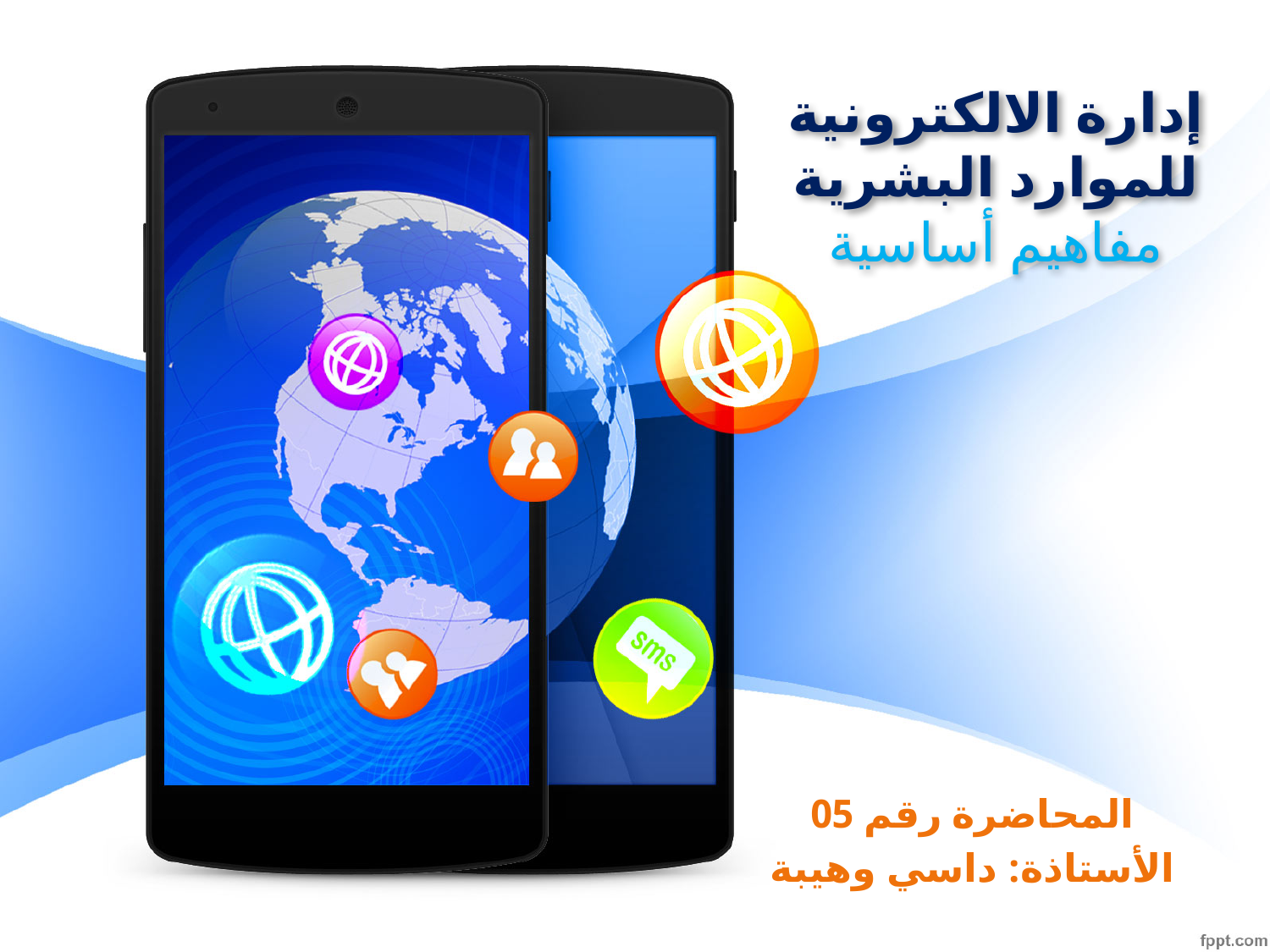

# إدارة الالكترونية للموارد البشرية مفاهيم أساسية
المحاضرة رقم 05
الأستاذة: داسي وهيبة